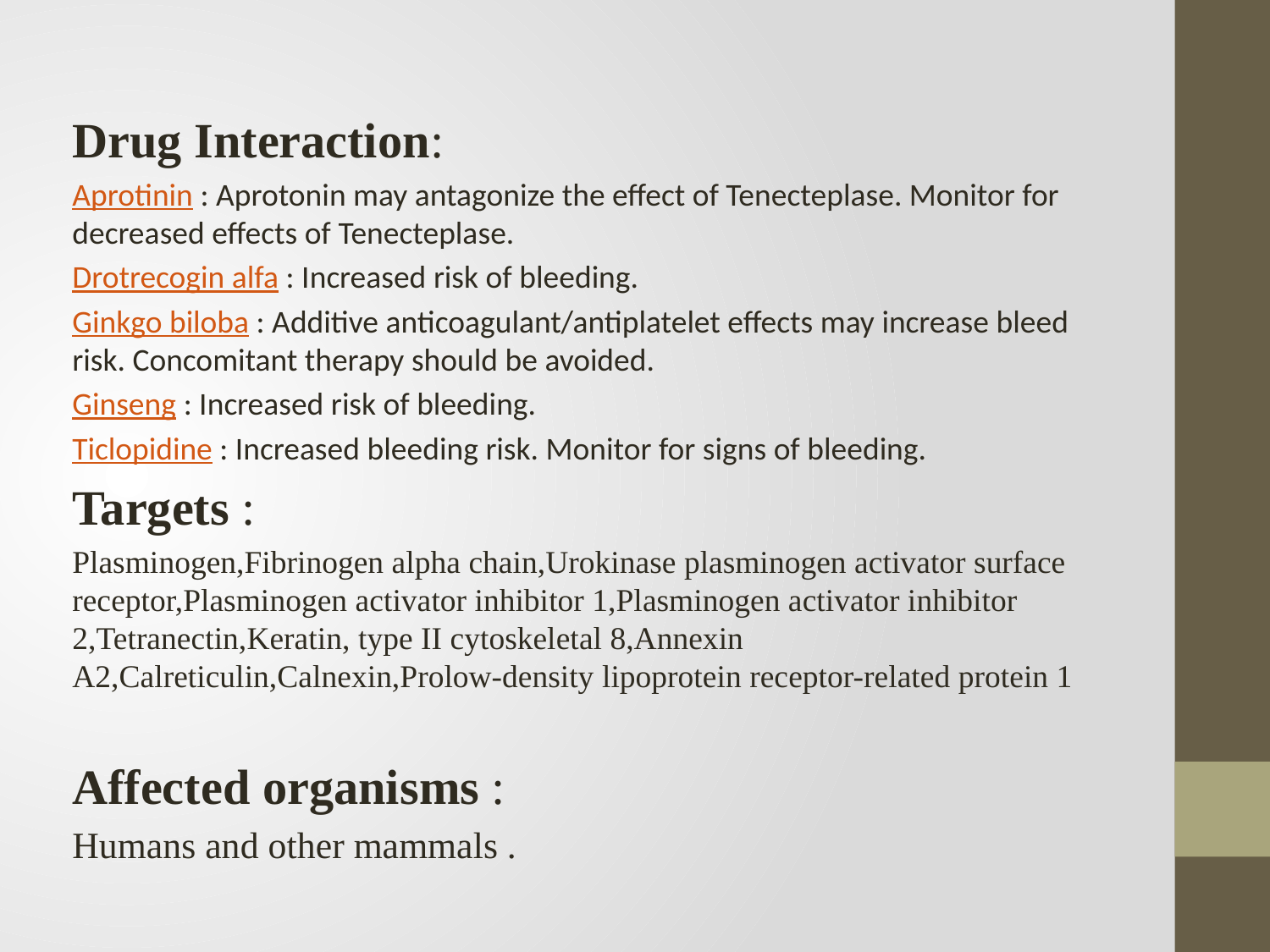

Drug Interaction:
Aprotinin : Aprotonin may antagonize the effect of Tenecteplase. Monitor for decreased effects of Tenecteplase.
Drotrecogin alfa : Increased risk of bleeding.
Ginkgo biloba : Additive anticoagulant/antiplatelet effects may increase bleed risk. Concomitant therapy should be avoided.
Ginseng : Increased risk of bleeding.
Ticlopidine : Increased bleeding risk. Monitor for signs of bleeding.
Targets :
Plasminogen,Fibrinogen alpha chain,Urokinase plasminogen activator surface receptor,Plasminogen activator inhibitor 1,Plasminogen activator inhibitor 2,Tetranectin,Keratin, type II cytoskeletal 8,Annexin A2,Calreticulin,Calnexin,Prolow-density lipoprotein receptor-related protein 1

Affected organisms :
Humans and other mammals .